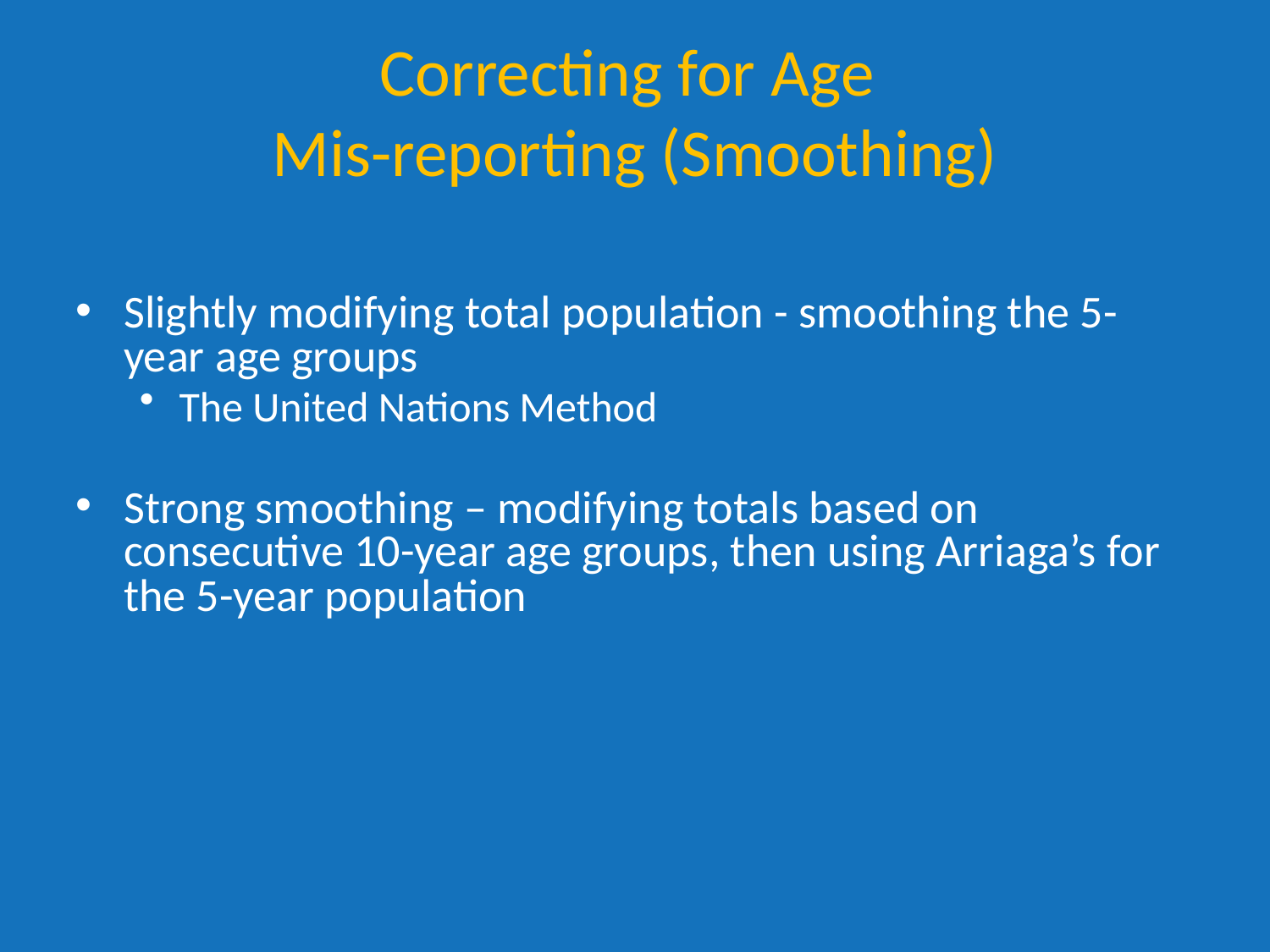

Correcting for Age
Mis-reporting (Smoothing)

Slightly modifying total population - smoothing the 5-year age groups
The United Nations Method

Strong smoothing – modifying totals based on consecutive 10-year age groups, then using Arriaga’s for the 5-year population